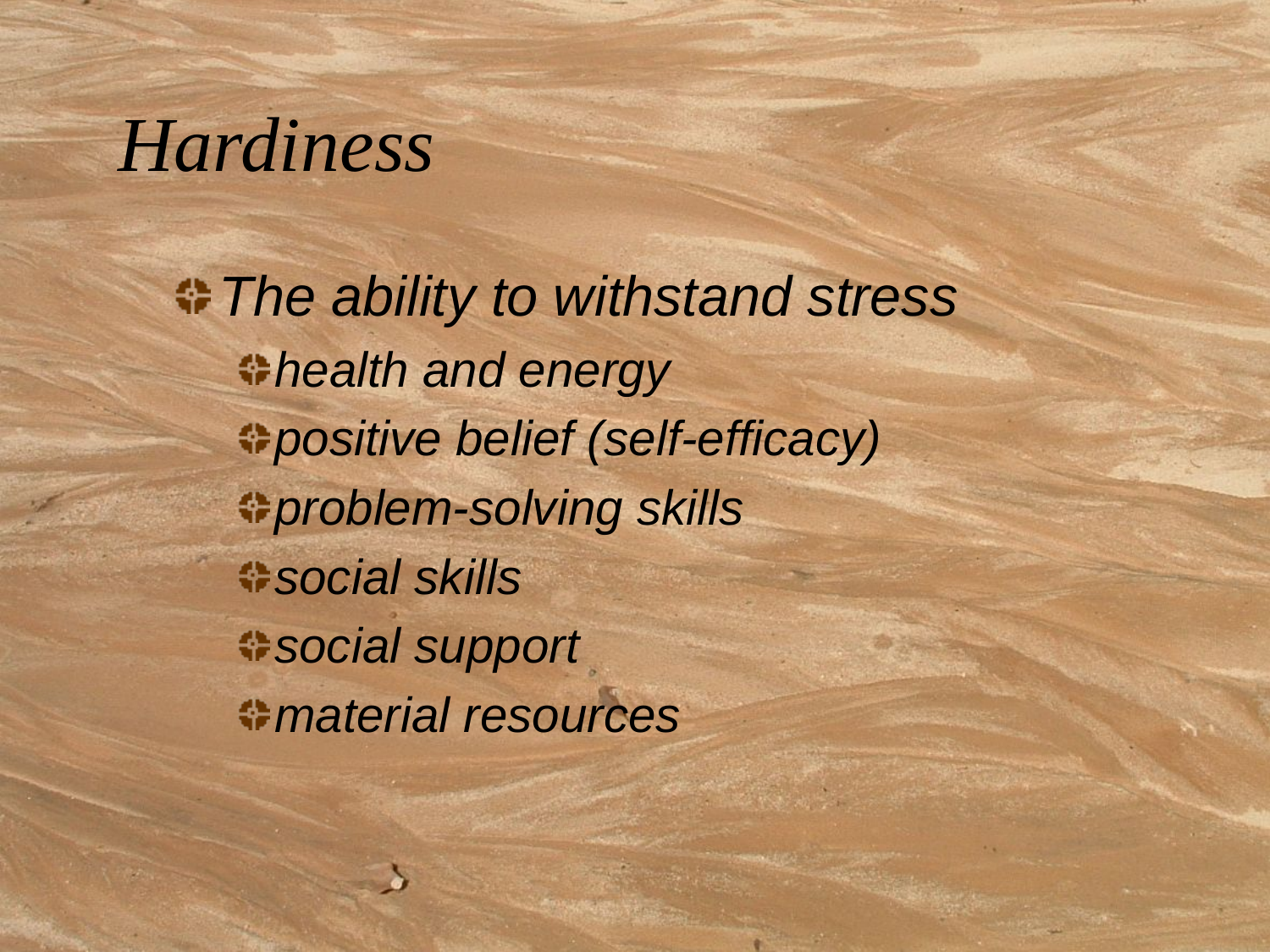

# Hardiness
The ability to withstand stress
health and energy
positive belief (self-efficacy)
problem-solving skills
social skills
social support
material resources